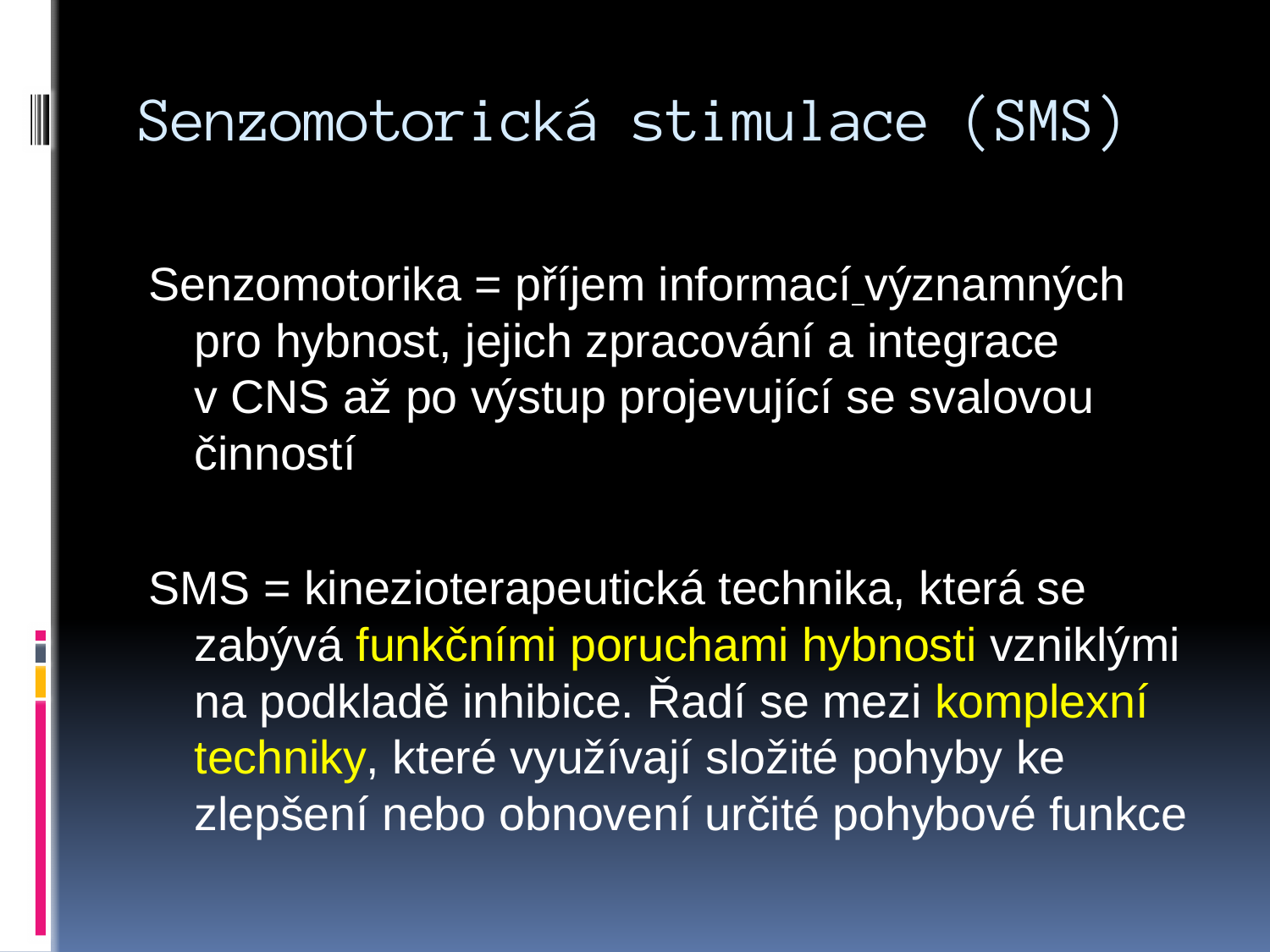

# Senzomotorická stimulace (SMS)
Senzomotorika = příjem informací významných pro hybnost, jejich zpracování a integrace v CNS až po výstup projevující se svalovou činností

SMS = kinezioterapeutická technika, která se zabývá funkčními poruchami hybnosti vzniklými na podkladě inhibice. Řadí se mezi komplexní techniky, které využívají složité pohyby ke zlepšení nebo obnovení určité pohybové funkce